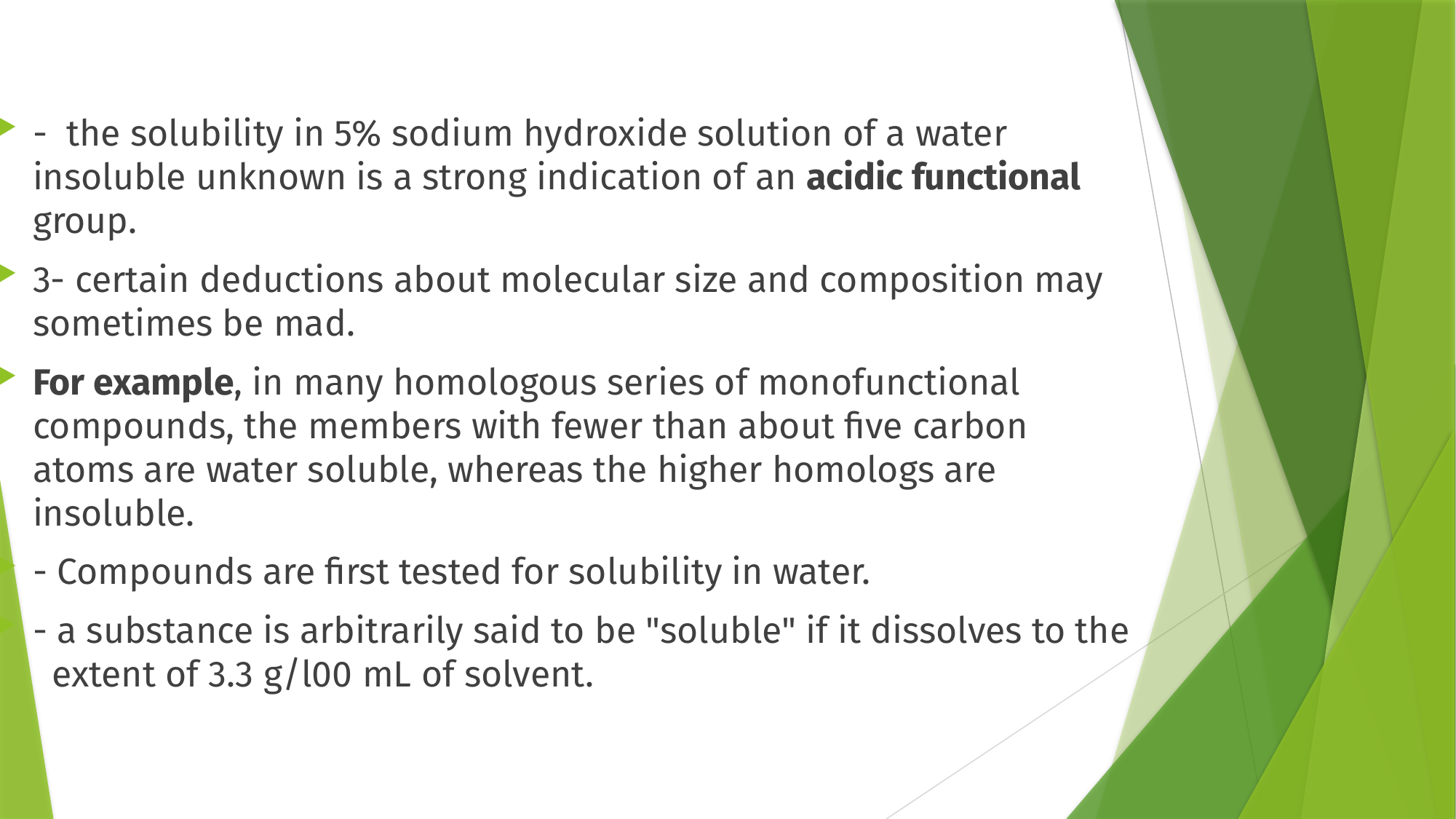

-  the solubility in 5% sodium hydroxide solution of a water insoluble unknown is a strong indication of an acidic functional group.
3- certain deductions about molecular size and composition may sometimes be mad.
For example, in many homologous series of monofunctional compounds, the members with fewer than about five carbon atoms are water soluble, whereas the higher homologs are insoluble.
- Compounds are first tested for solubility in water.
- a substance is arbitrarily said to be "soluble" if it dissolves to the   extent of 3.3 g/l00 mL of solvent.